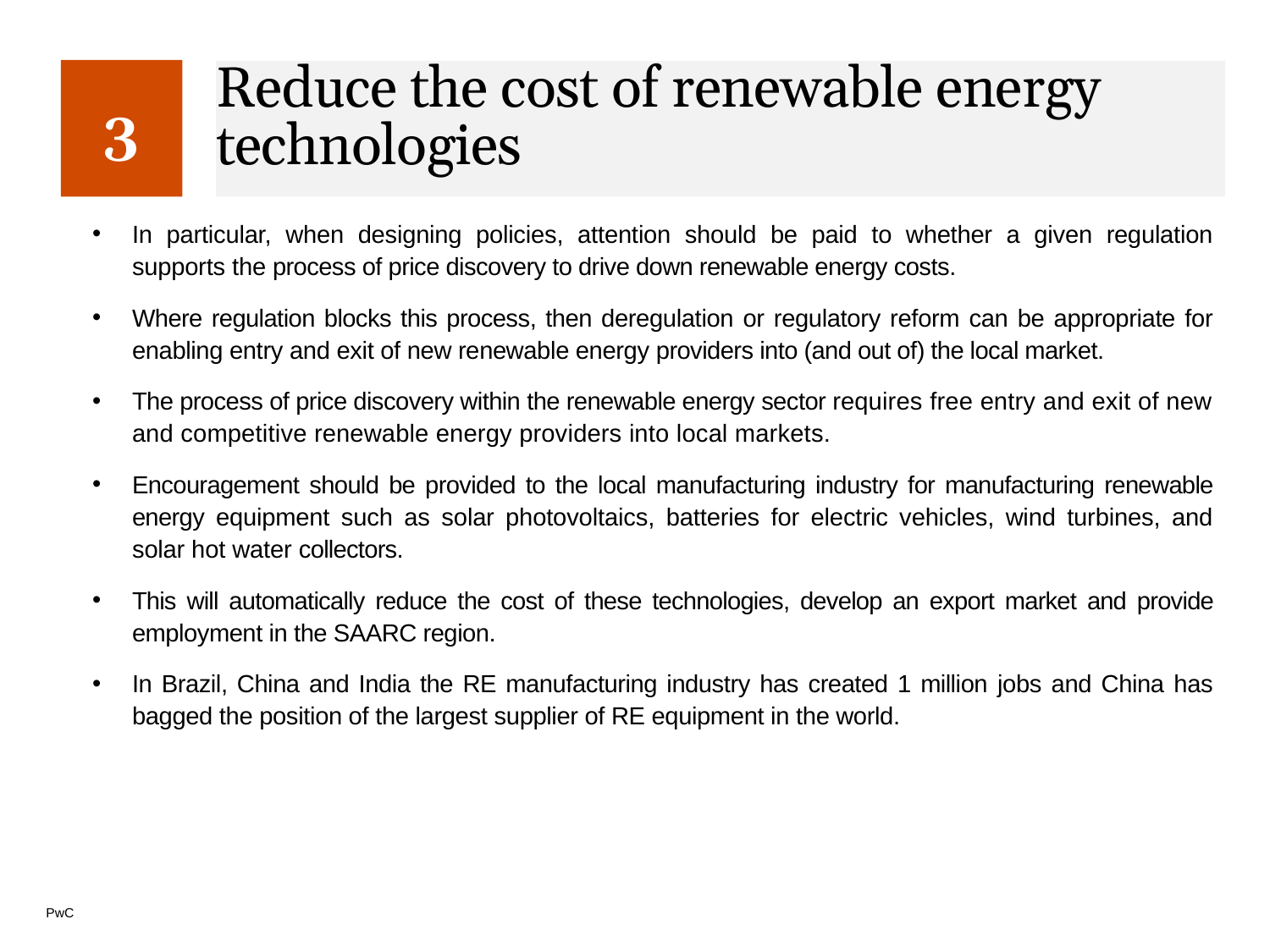

3
# Reduce the cost of renewable energy technologies
In particular, when designing policies, attention should be paid to whether a given regulation supports the process of price discovery to drive down renewable energy costs.
Where regulation blocks this process, then deregulation or regulatory reform can be appropriate for enabling entry and exit of new renewable energy providers into (and out of) the local market.
The process of price discovery within the renewable energy sector requires free entry and exit of new and competitive renewable energy providers into local markets.
Encouragement should be provided to the local manufacturing industry for manufacturing renewable energy equipment such as solar photovoltaics, batteries for electric vehicles, wind turbines, and solar hot water collectors.
This will automatically reduce the cost of these technologies, develop an export market and provide employment in the SAARC region.
In Brazil, China and India the RE manufacturing industry has created 1 million jobs and China has bagged the position of the largest supplier of RE equipment in the world.